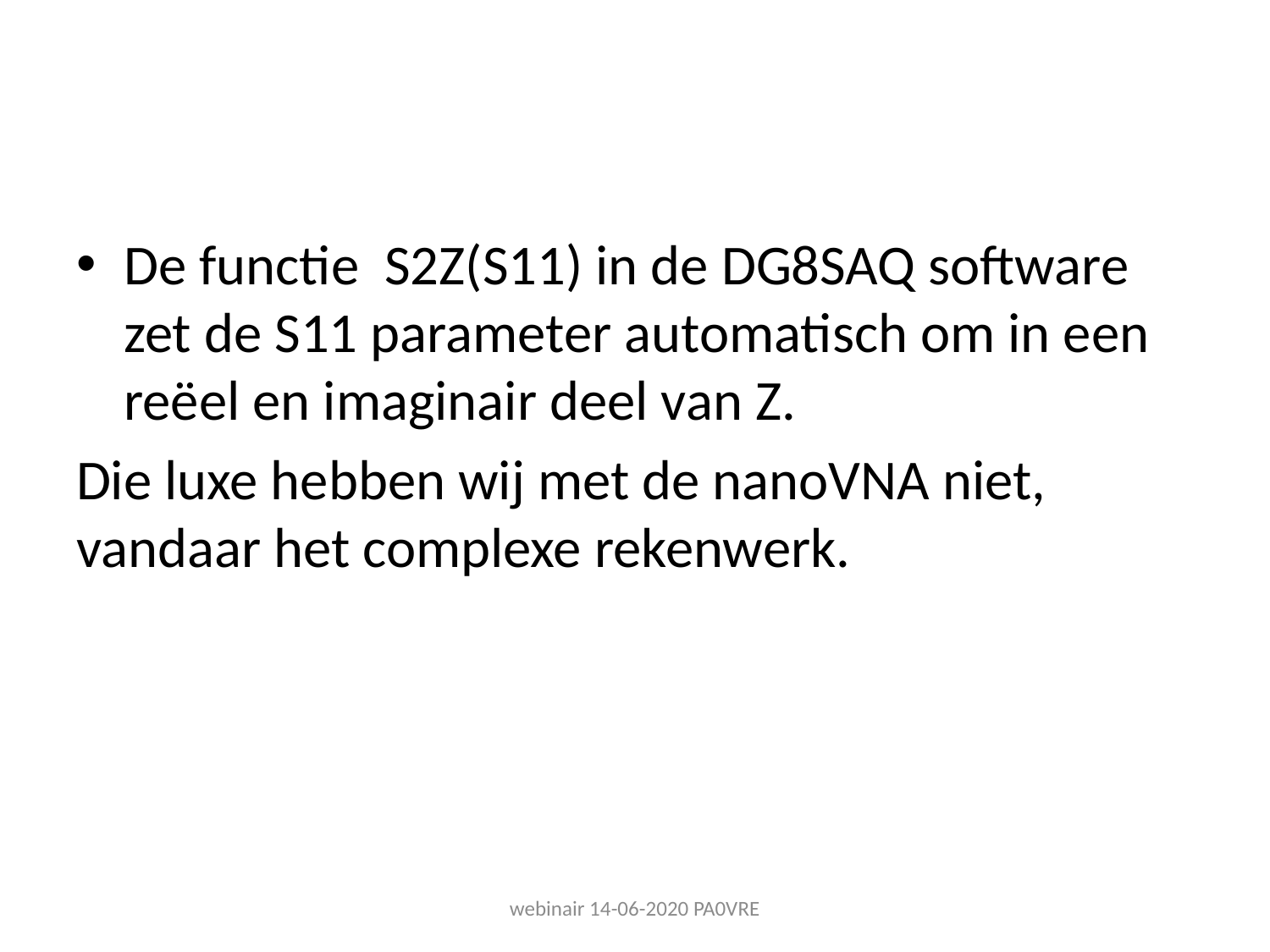

#
De functie  S2Z(S11) in de DG8SAQ software zet de S11 parameter automatisch om in een reëel en imaginair deel van Z.
Die luxe hebben wij met de nanoVNA niet, vandaar het complexe rekenwerk.
webinair 14-06-2020 PA0VRE